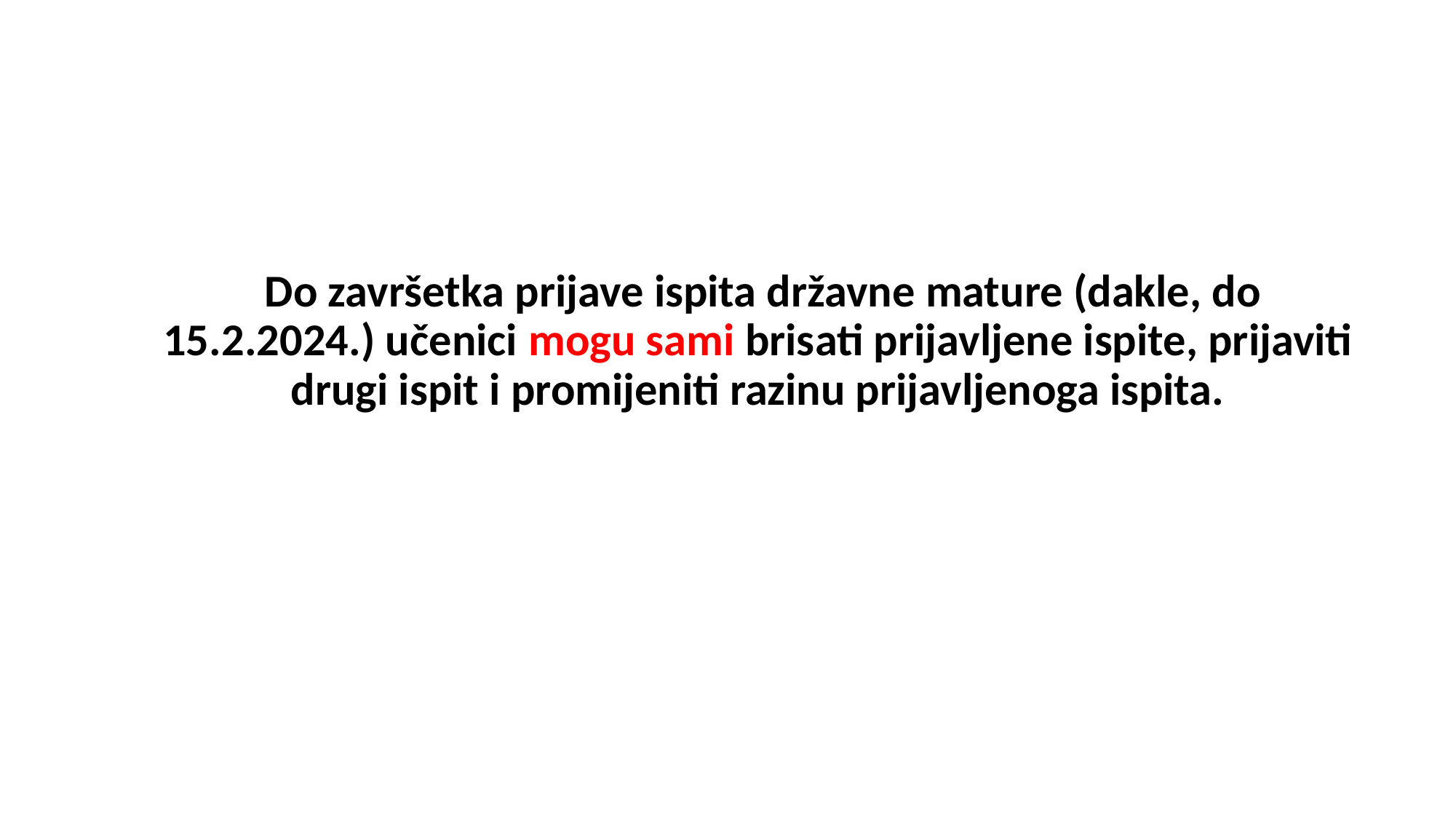

#
 Do završetka prijave ispita državne mature (dakle, do 15.2.2024.) učenici mogu sami brisati prijavljene ispite, prijaviti drugi ispit i promijeniti razinu prijavljenoga ispita.